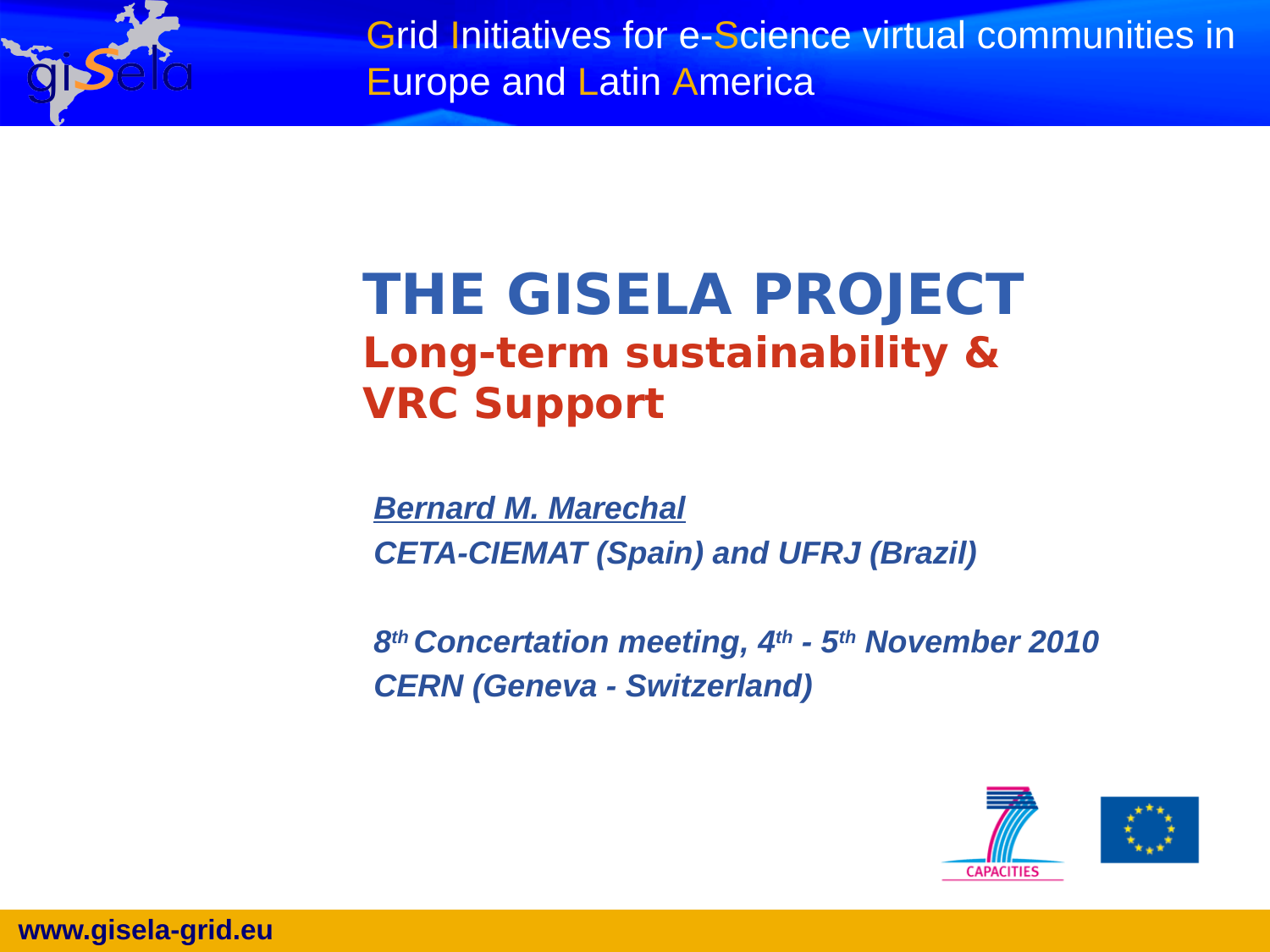

THE GISELA PROJECT Long-term sustainability & VRC Support
Bernard M. Marechal
CETA-CIEMAT (Spain) and UFRJ (Brazil)

8th Concertation meeting, 4th - 5th November 2010
CERN (Geneva - Switzerland)